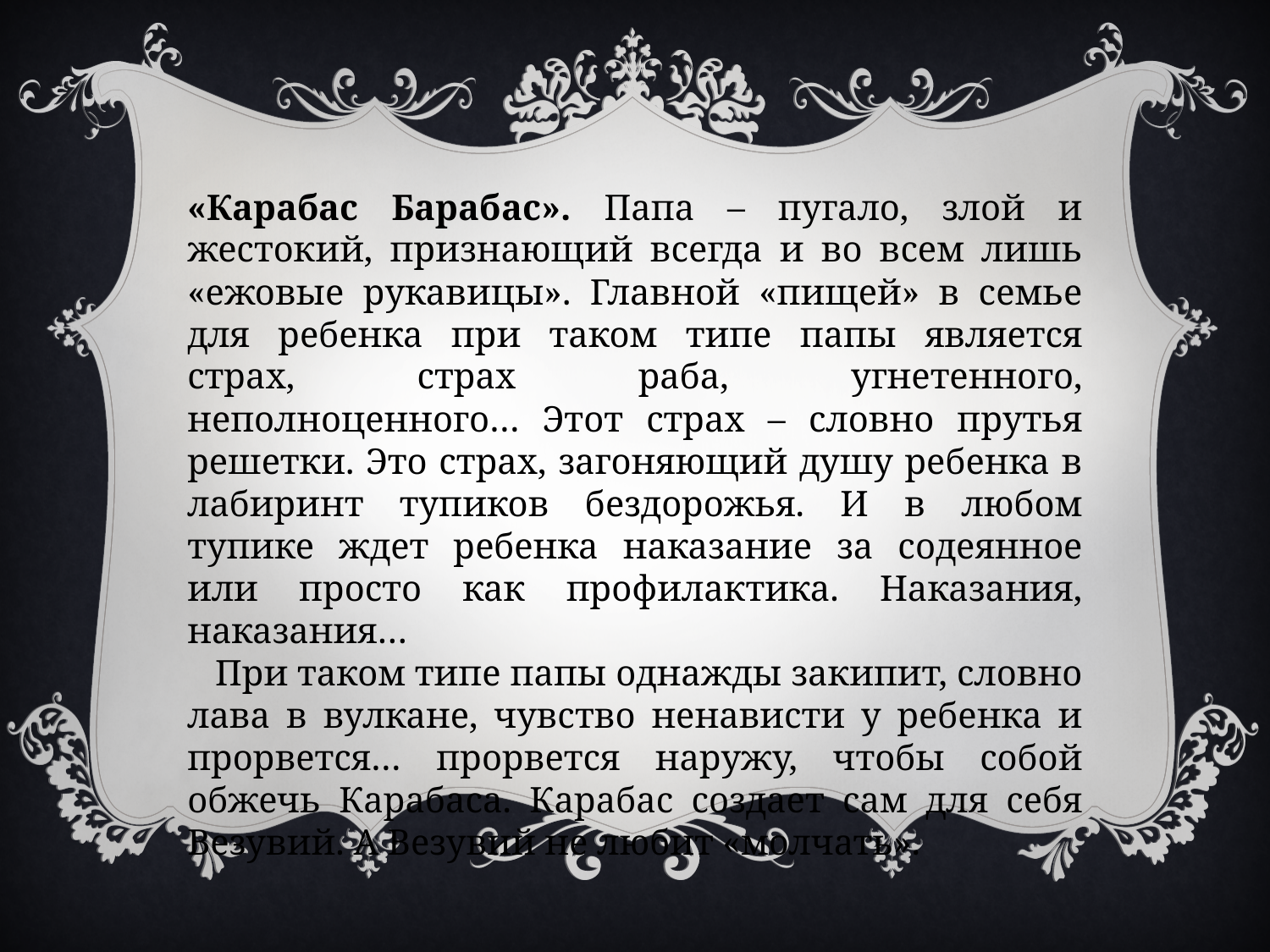

«Карабас Барабас». Папа – пугало, злой и жестокий, признающий всегда и во всем лишь «ежовые рукавицы». Главной «пищей» в семье для ребенка при таком типе папы является страх, страх раба, угнетенного, неполноценного… Этот страх – словно прутья решетки. Это страх, загоняющий душу ребенка в лабиринт тупиков бездорожья. И в любом тупике ждет ребенка наказание за содеянное или просто как профилактика. Наказания, наказания…
   При таком типе папы однажды закипит, словно лава в вулкане, чувство ненависти у ребенка и прорвется… прорвется наружу, чтобы собой обжечь Карабаса. Карабас создает сам для себя Везувий. А Везувий не любит «молчать».